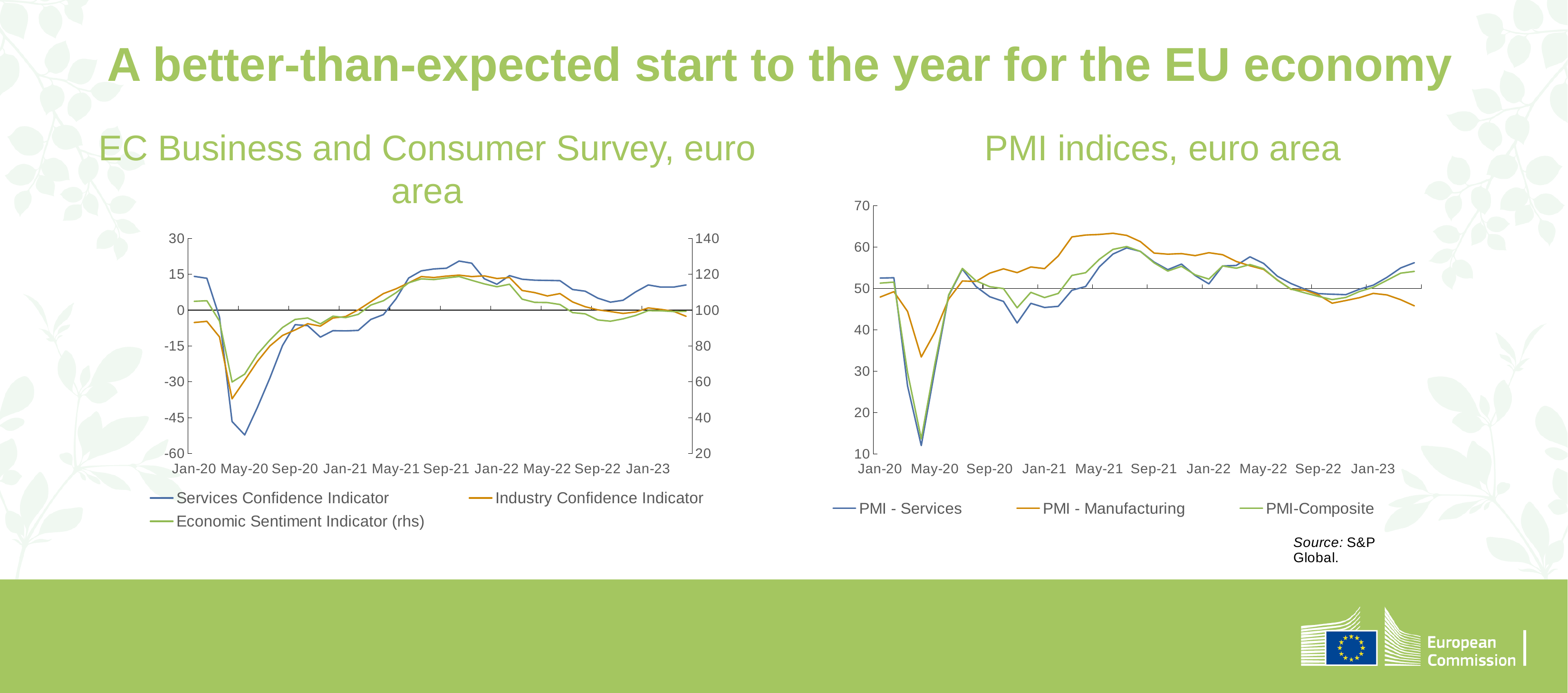

A better-than-expected start to the year for the EU economy
EC Business and Consumer Survey, euro area
PMI indices, euro area

### Chart

| Category | Services Confidence Indicator | Industry Confidence Indicator | Economic Sentiment Indicator (rhs) |
|---|---|---|---|
| 43831 | 14.1 | -5.2 | 104.9 |
| 43862 | 13.3 | -4.7 | 105.2 |
| 43891 | -2.9 | -11.2 | 93.9 |
| 43922 | -46.6 | -37.1 | 59.9 |
| 43952 | -52.2 | -29.4 | 64.3 |
| 43983 | -40.8 | -21.5 | 75.3 |
| 44013 | -28.4 | -15.0 | 83.3 |
| 44044 | -14.8 | -10.6 | 90.3 |
| 44075 | -6.1 | -8.3 | 94.8 |
| 44105 | -6.5 | -5.7 | 95.6 |
| 44136 | -11.3 | -6.7 | 92.3 |
| 44166 | -8.6 | -3.3 | 96.6 |
| 44197 | -8.7 | -2.7 | 95.8 |
| 44228 | -8.5 | 0.1 | 97.6 |
| 44256 | -3.9 | 3.5 | 102.8 |
| 44287 | -1.9 | 6.9 | 105.2 |
| 44317 | 4.7 | 8.9 | 109.7 |
| 44348 | 13.4 | 11.4 | 115.2 |
| 44378 | 16.4 | 14.0 | 117.4 |
| 44409 | 17.2 | 13.6 | 117.0 |
| 44440 | 17.5 | 14.2 | 117.9 |
| 44470 | 20.5 | 14.6 | 118.7 |
| 44501 | 19.6 | 14.0 | 116.6 |
| 44531 | 13.1 | 14.3 | 114.6 |
| 44562 | 10.8 | 13.2 | 113.0 |
| 44593 | 14.4 | 13.6 | 114.4 |
| 44621 | 12.9 | 8.2 | 106.1 |
| 44652 | 12.5 | 7.3 | 104.3 |
| 44682 | 12.4 | 5.9 | 104.2 |
| 44713 | 12.3 | 6.9 | 103.1 |
| 44743 | 8.6 | 3.4 | 98.6 |
| 44774 | 7.9 | 1.4 | 97.9 |
| 44805 | 5.0 | 0.1 | 94.5 |
| 44835 | 3.3 | -0.6 | 93.8 |
| 44866 | 4.1 | -1.4 | 95.1 |
| 44896 | 7.6 | -0.8 | 97.0 |
| 44927 | 10.5 | 0.9 | 99.7 |
| 44958 | 9.6 | 0.3 | 99.6 |
| 44986 | 9.6 | -0.5 | 99.2 |
| 45017 | 10.5 | -2.6 | 99.3 |

### Chart

| Category | PMI - Services | PMI - Manufacturing | PMI-Composite |
|---|---|---|---|
| 43831 | 52.5290704536583 | 47.929940687323 | 51.3033002448204 |
| 43862 | 52.6060201286928 | 49.2375627173023 | 51.5501974456198 |
| 43891 | 26.4212984372301 | 44.4563360695535 | 29.6741823296205 |
| 43922 | 12.0135509814273 | 33.4354136567541 | 13.6468934074772 |
| 43952 | 30.4886668790058 | 39.4489820706072 | 31.8696538609703 |
| 43983 | 48.2839734627924 | 47.4433465746758 | 48.4569170420058 |
| 44013 | 54.6951316534415 | 51.8171506813589 | 54.8629308627762 |
| 44044 | 50.4616080646415 | 51.7188611842942 | 51.8558687689457 |
| 44075 | 48.0018016502617 | 53.7154635512251 | 50.4434054428568 |
| 44105 | 46.891249865928 | 54.7603830007726 | 49.9887531782931 |
| 44136 | 41.6579030860275 | 53.843626353094 | 45.3423732663214 |
| 44166 | 46.41532195842 | 55.2108184957819 | 49.0736259431264 |
| 44197 | 45.4161107724268 | 54.8146899215168 | 47.8094144231138 |
| 44228 | 45.694355342742 | 57.8676346862385 | 48.8141568154161 |
| 44256 | 49.5852088043217 | 62.4928982990352 | 53.1704889824105 |
| 44287 | 50.4865254770989 | 62.9375281758822 | 53.8194374076481 |
| 44317 | 55.2401034151232 | 63.079565294604 | 57.0701523743688 |
| 44348 | 58.3400014071181 | 63.3658912932831 | 59.4679804001144 |
| 44378 | 59.8289985639066 | 62.8430423457638 | 60.1569375300017 |
| 44409 | 58.986118755186 | 61.3500765062902 | 58.9789654535487 |
| 44440 | 56.4007807673672 | 58.5784055857864 | 56.2029974745153 |
| 44470 | 54.5609835586594 | 58.3107609439145 | 54.2231046625729 |
| 44501 | 55.9140958139414 | 58.4396609387324 | 55.3633656143487 |
| 44531 | 53.1413060240785 | 57.9538965097479 | 53.3112982944249 |
| 44562 | 51.1243154072454 | 58.6658931001468 | 52.2790159523346 |
| 44593 | 55.4548800963582 | 58.1773340670503 | 55.4634819908419 |
| 44621 | 55.5818156084286 | 56.541892368749 | 54.9090577390064 |
| 44652 | 57.6656593655002 | 55.4958955332494 | 55.7893136087898 |
| 44682 | 56.0629126063534 | 54.6209509945028 | 54.7945731564552 |
| 44713 | 52.9810434781312 | 52.077145996928 | 51.9886203868368 |
| 44743 | 51.2019213222149 | 49.7917614764912 | 49.8758827080012 |
| 44774 | 49.846985894488 | 49.5967365188467 | 48.9499314606006 |
| 44805 | 48.760981090912 | 48.4443714107894 | 48.089967878308 |
| 44835 | 48.6127261040812 | 46.4441253009428 | 47.3250929590516 |
| 44866 | 48.5212557580436 | 47.0966257901308 | 47.8456723869306 |
| 44896 | 49.8350041884411 | 47.7928444854216 | 49.2836320140808 |
| 44927 | 50.8085561514596 | 48.8239418583932 | 50.2882454400698 |
| 44958 | 52.7014594953071 | 48.454581536599 | 51.9912524032736 |
| 44986 | 54.9773095128174 | 47.3062660940866 | 53.7173868111134 |
| 45017 | 56.2439435304846 | 45.8060828915825 | 54.1405199690114 |